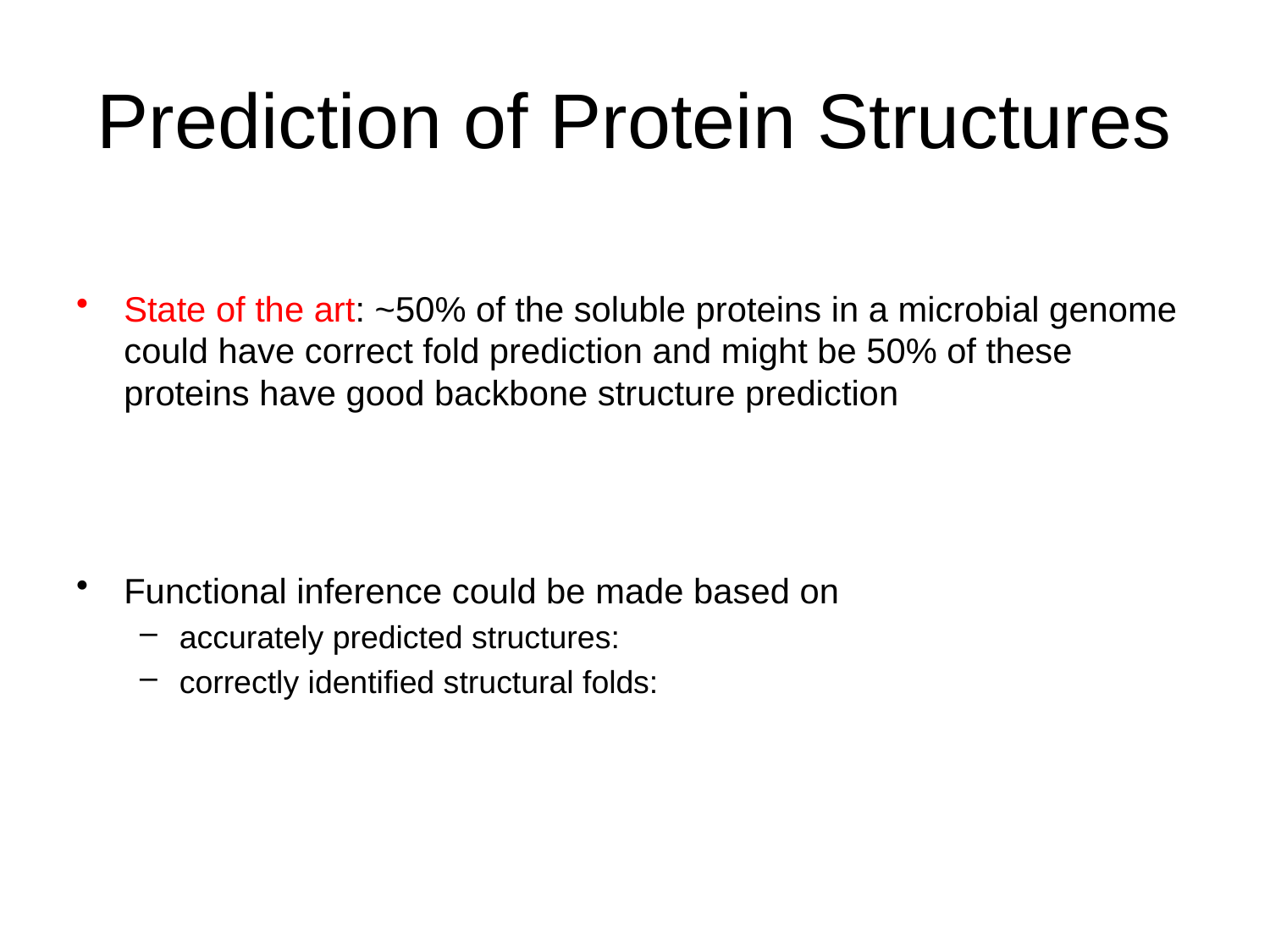

# Prediction of Protein Structures

State of the art: ~50% of the soluble proteins in a microbial genome could have correct fold prediction and might be 50% of these proteins have good backbone structure prediction

Functional inference could be made based on
accurately predicted structures:
correctly identified structural folds: